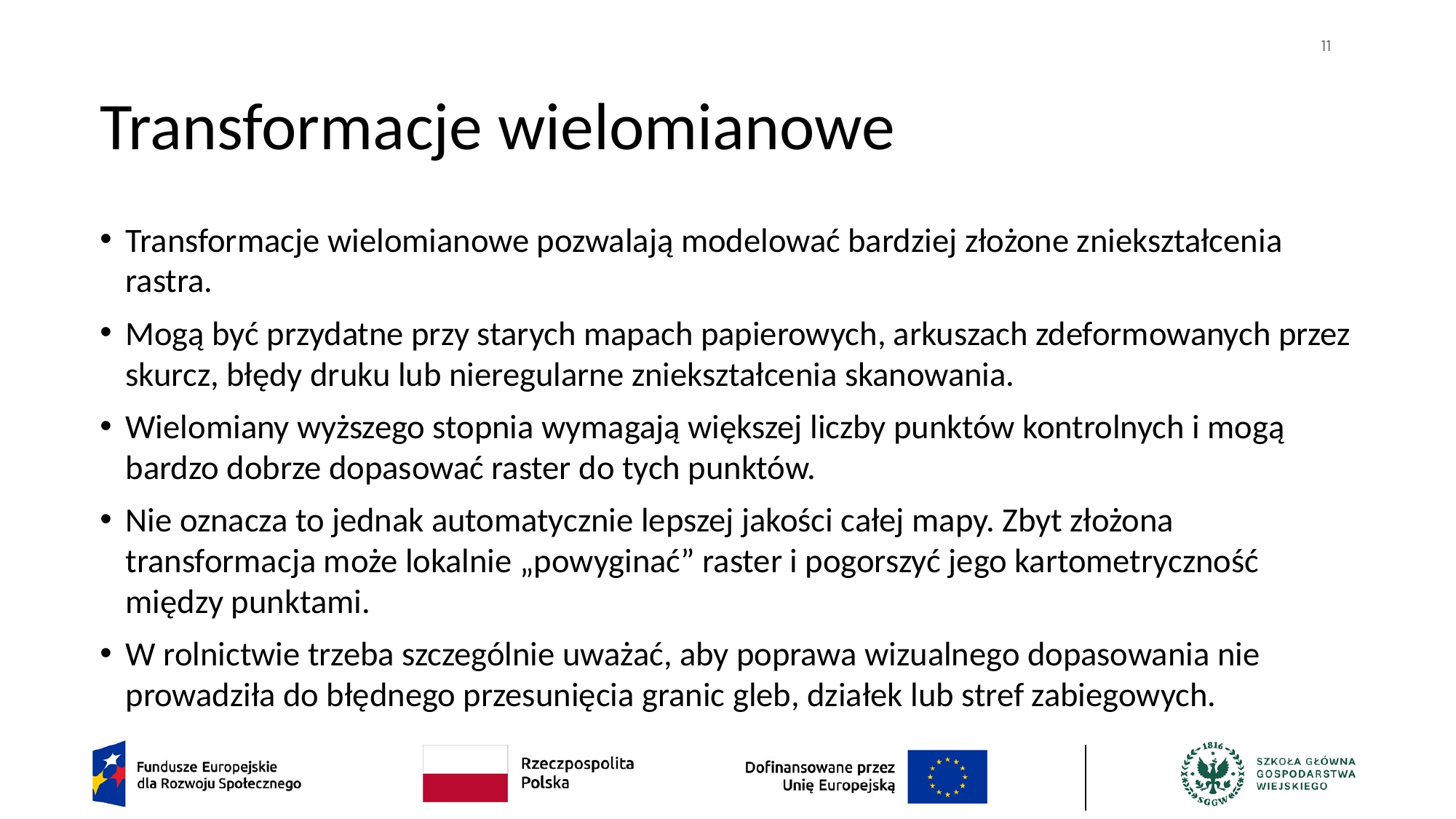

11
# Transformacje wielomianowe
Transformacje wielomianowe pozwalają modelować bardziej złożone zniekształcenia rastra.
Mogą być przydatne przy starych mapach papierowych, arkuszach zdeformowanych przez skurcz, błędy druku lub nieregularne zniekształcenia skanowania.
Wielomiany wyższego stopnia wymagają większej liczby punktów kontrolnych i mogą bardzo dobrze dopasować raster do tych punktów.
Nie oznacza to jednak automatycznie lepszej jakości całej mapy. Zbyt złożona transformacja może lokalnie „powyginać” raster i pogorszyć jego kartometryczność między punktami.
W rolnictwie trzeba szczególnie uważać, aby poprawa wizualnego dopasowania nie prowadziła do błędnego przesunięcia granic gleb, działek lub stref zabiegowych.